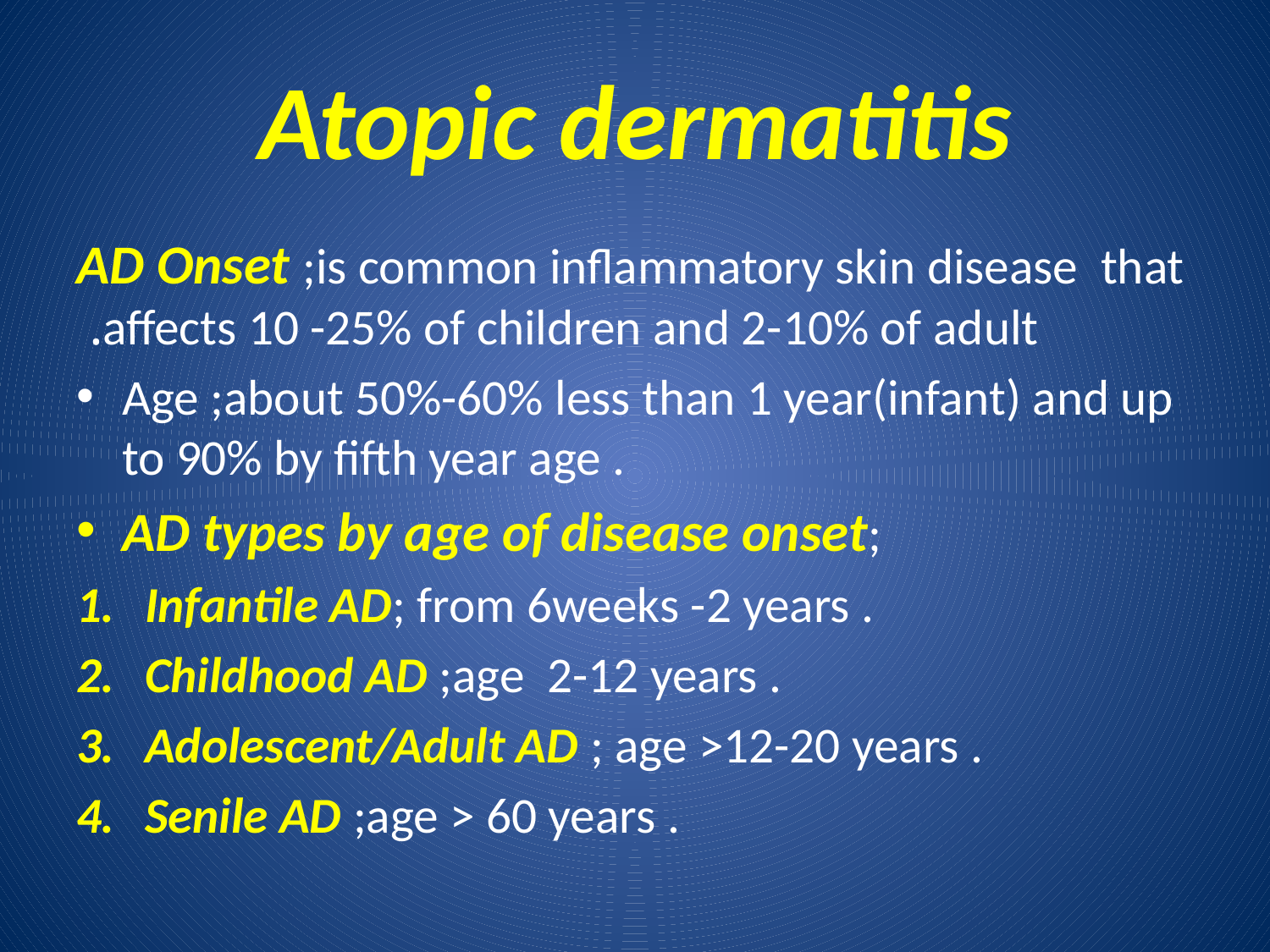

# Atopic dermatitis
AD Onset ;is common inflammatory skin disease  that affects 10 -25% of children and 2-10% of adult.
Age ;about 50%-60% less than 1 year(infant) and up to 90% by fifth year age .
AD types by age of disease onset;
Infantile AD; from 6weeks -2 years .
Childhood AD ;age  2-12 years .
Adolescent/Adult AD ; age >12-20 years .
Senile AD ;age > 60 years .